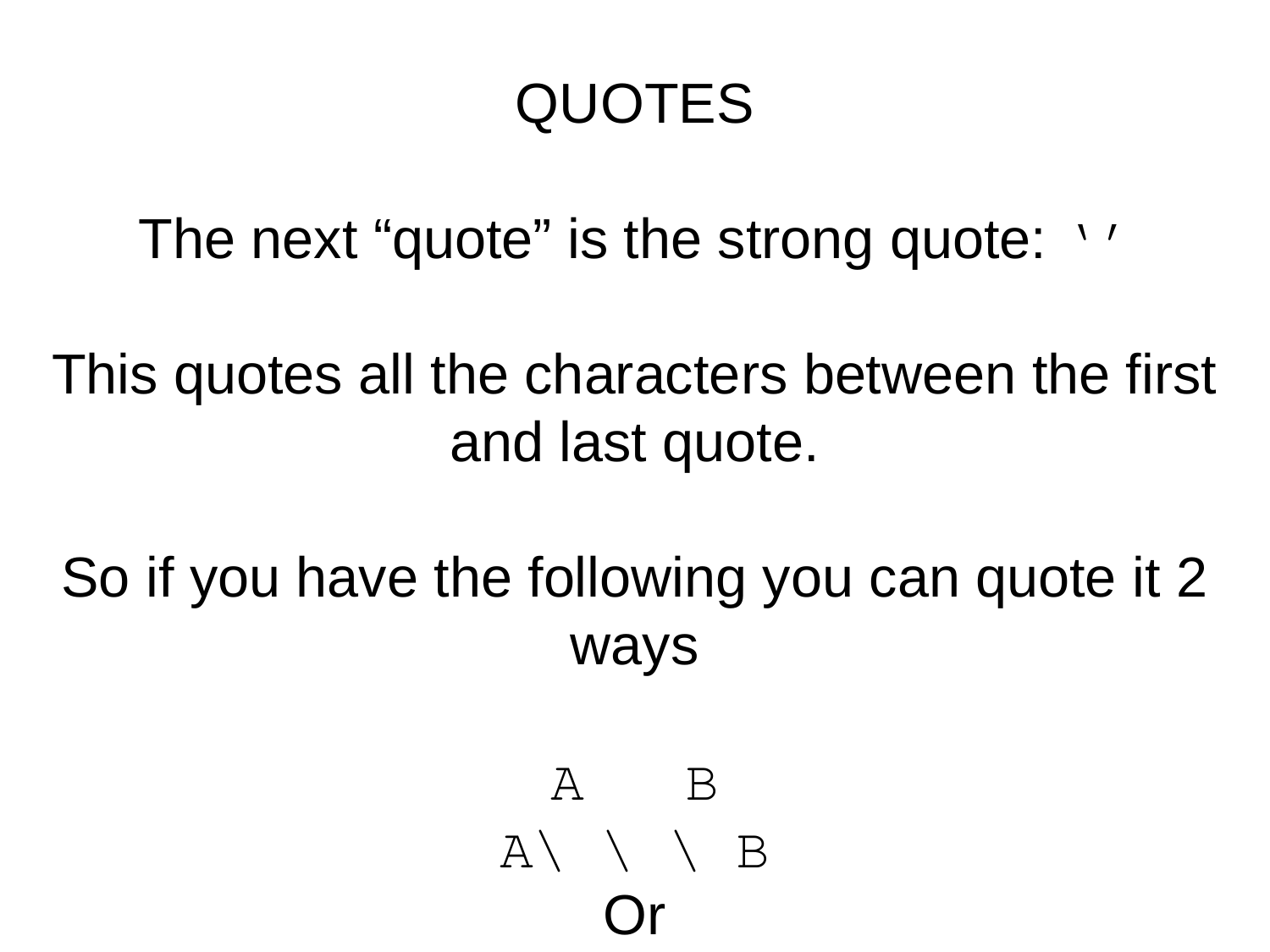

QUOTES

The next “quote” is the strong quote: ‘’

This quotes all the characters between the first and last quote.

So if you have the following you can quote it 2 ways

A   B
A\ \ \ B
Or
‘A   B’